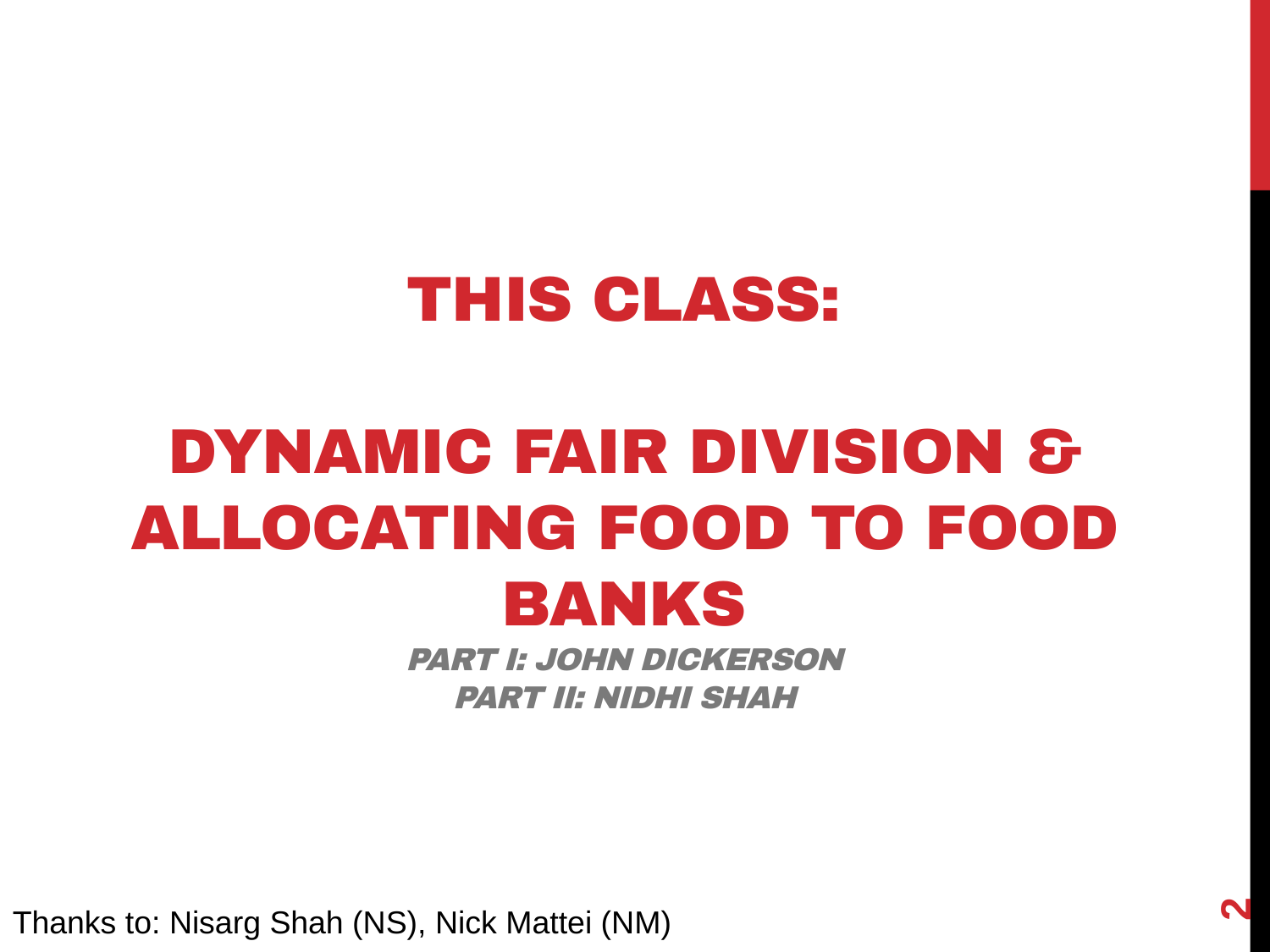

# This class: Dynamic Fair Division & Allocating food to Food banks Part I: John Dickerson Part II: Nidhi Shah
2
Thanks to: Nisarg Shah (NS), Nick Mattei (NM)